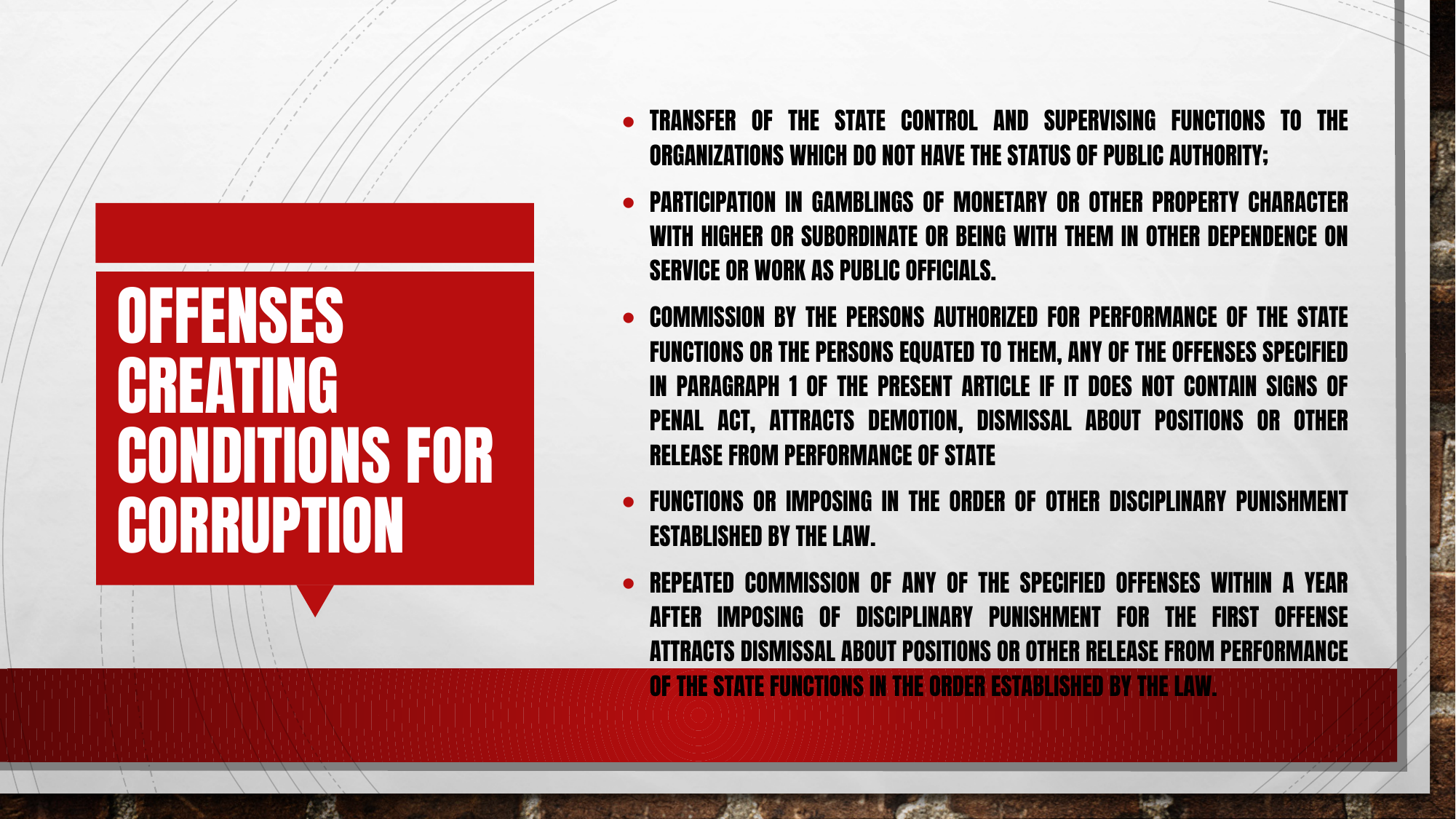

transfer of the state control and supervising functions to the organizations which do not have the status of public authority;
participation in gamblings of monetary or other property character with higher or subordinate or being with them in other dependence on service or work as public officials.
Commission by the persons authorized for performance of the state functions or the persons equated to them, any of the offenses specified in paragraph 1 of the present article if it does not contain signs of penal act, attracts demotion, dismissal about positions or other release from performance of state
functions or imposing in the order of other disciplinary punishment established by the law.
Repeated commission of any of the specified offenses within a year after imposing of disciplinary punishment for the first offense attracts dismissal about positions or other release from performance of the state functions in the order established by the law.

# Offenses creating conditions for corruption